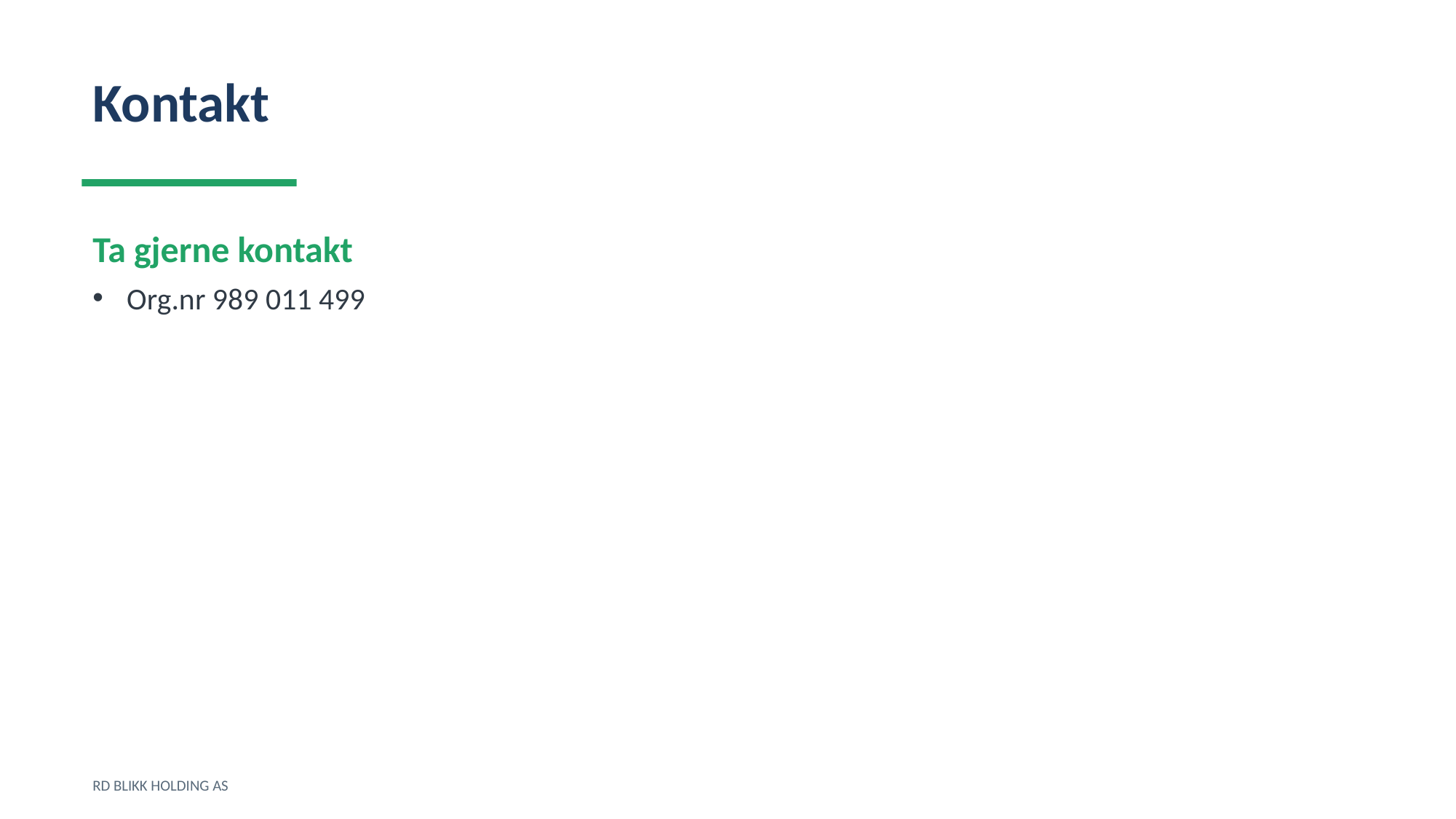

Kontakt

Ta gjerne kontakt
Org.nr 989 011 499
RD BLIKK HOLDING AS